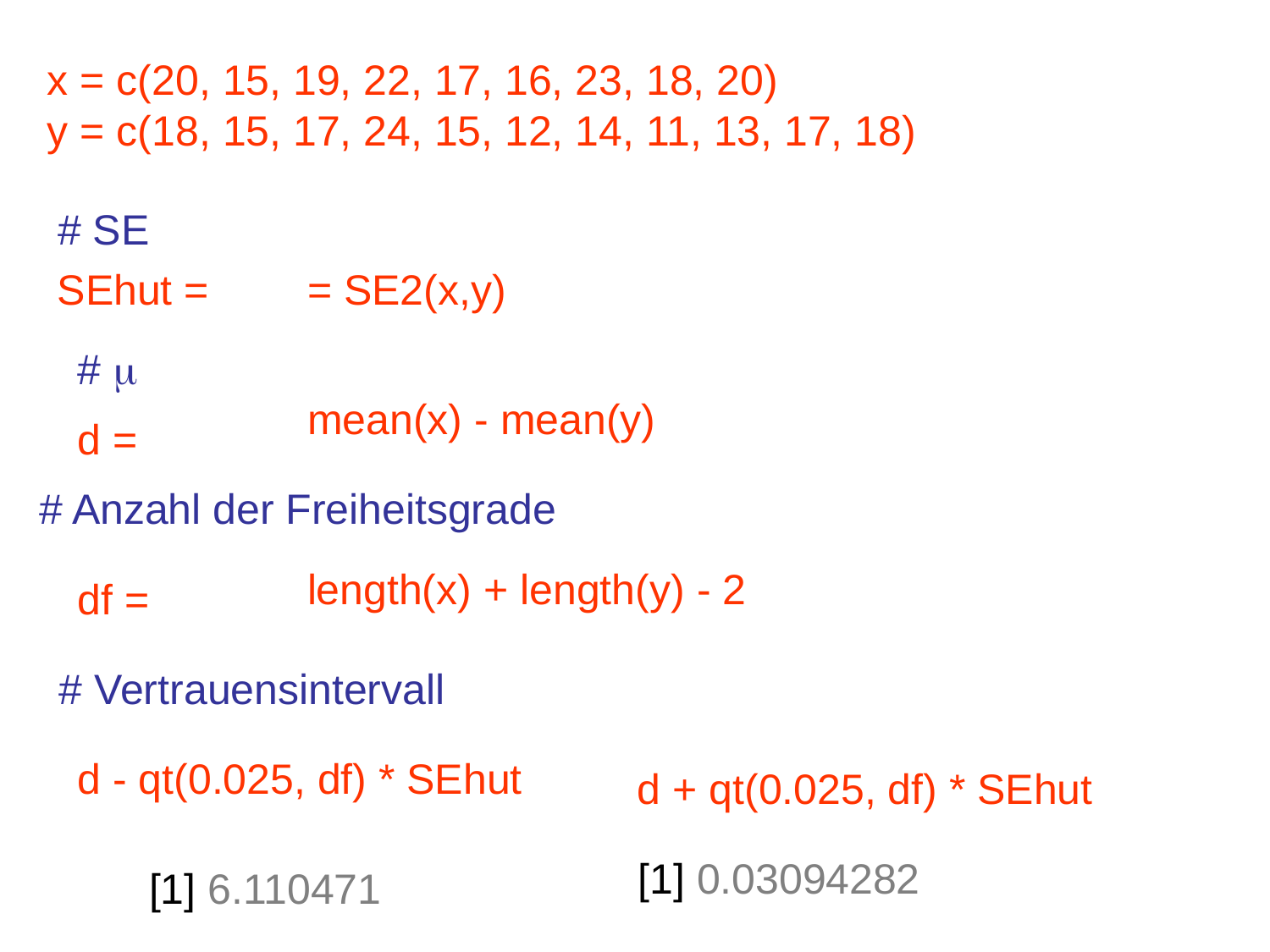

x = c(20, 15, 19, 22, 17, 16, 23, 18, 20)
y = c(18, 15, 17, 24, 15, 12, 14, 11, 13, 17, 18)
# SE
SEhut =
= SE2(x,y)
# μ
mean(x) - mean(y)
d =
# Anzahl der Freiheitsgrade
length(x) + length(y) - 2
df =
# Vertrauensintervall
d - qt(0.025, df) * SEhut
d + qt(0.025, df) * SEhut
[1] 0.03094282
[1] 6.110471